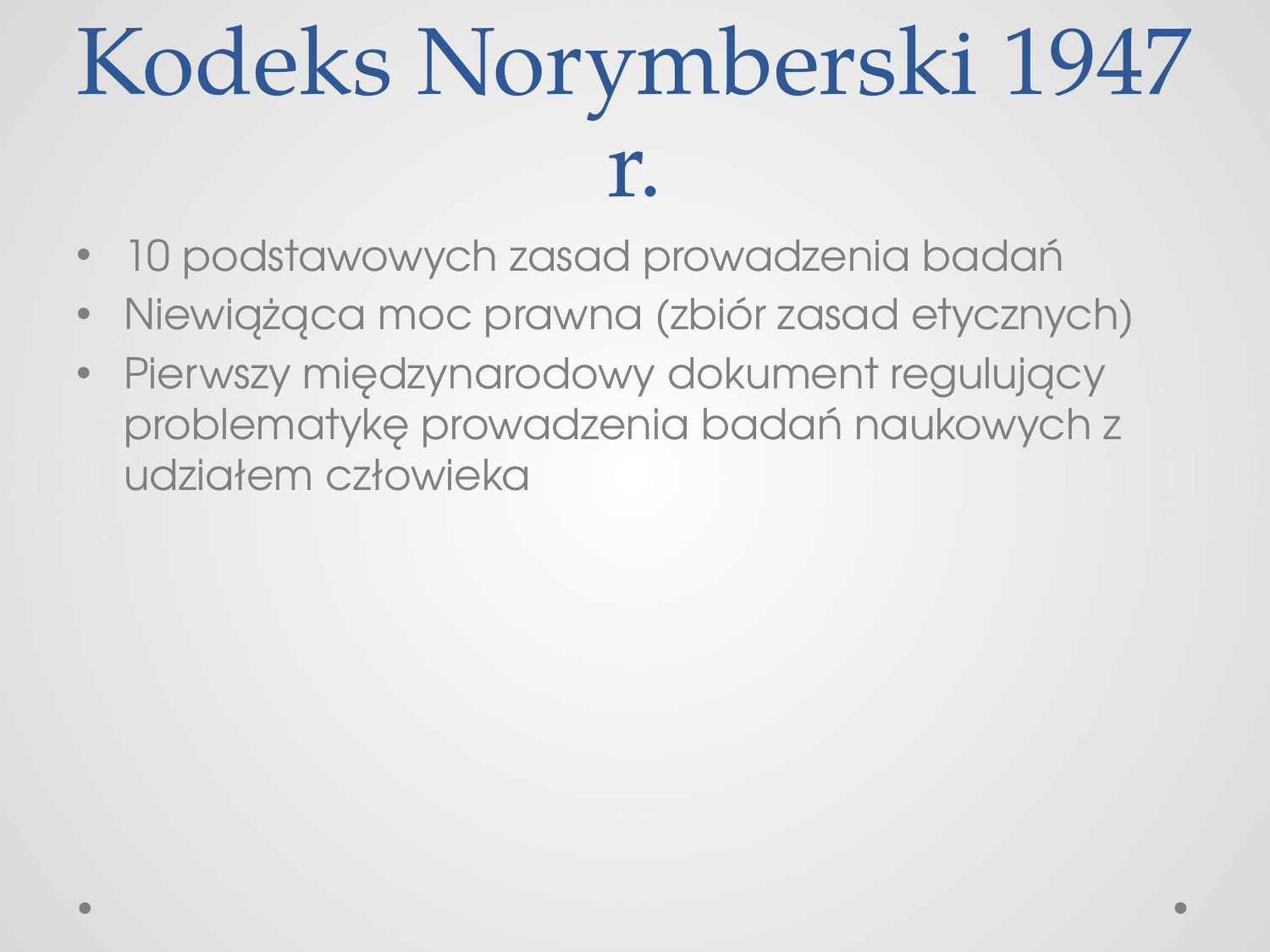

# Kodeks Norymberski 1947 r.
10 podstawowych zasad prowadzenia badań
Niewiążąca moc prawna (zbiór zasad etycznych)
Pierwszy międzynarodowy dokument regulujący problematykę prowadzenia badań naukowych z udziałem człowieka